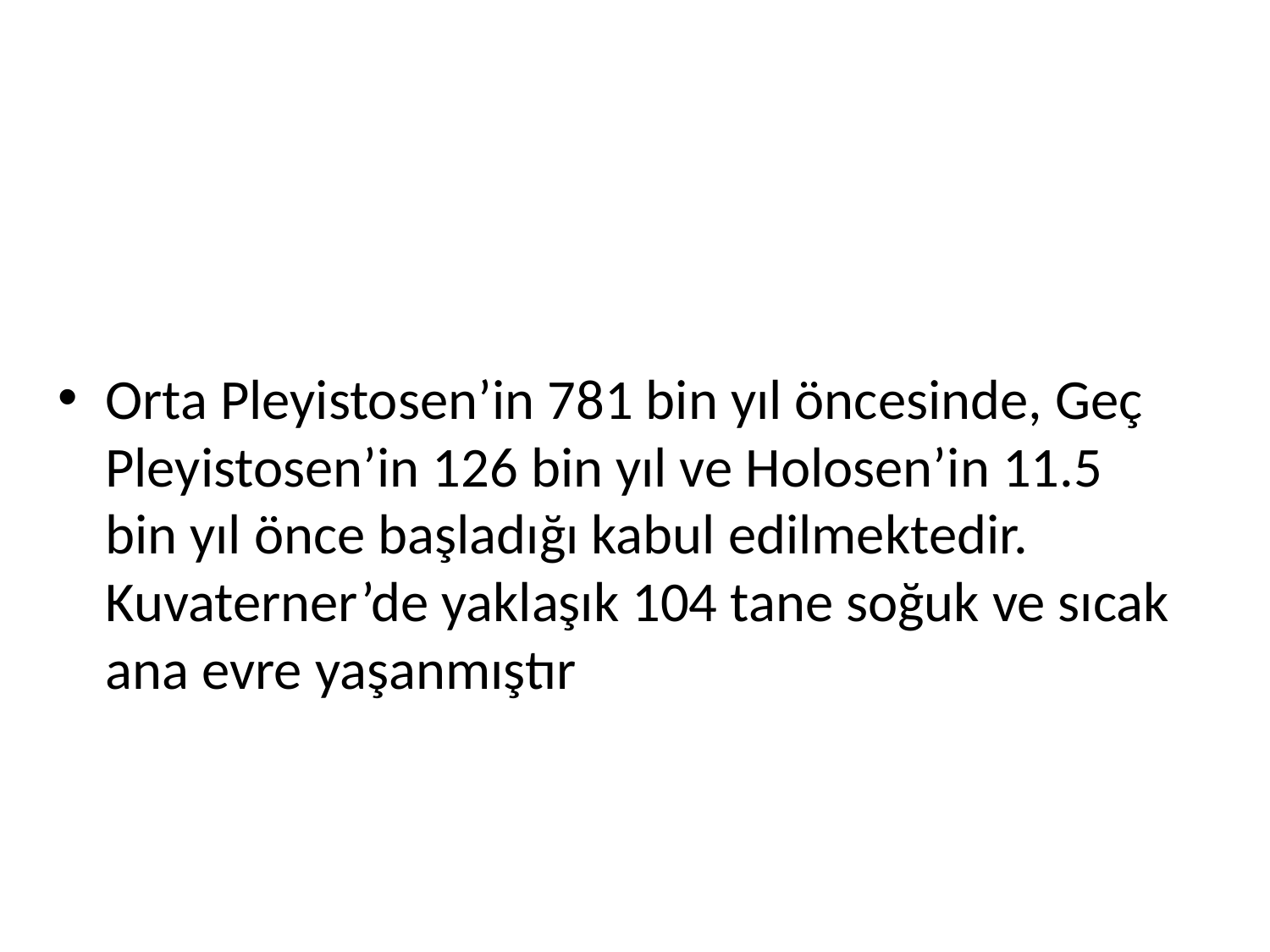

Orta Pleyistosen’in 781 bin yıl öncesinde, Geç Pleyistosen’in 126 bin yıl ve Holosen’in 11.5 bin yıl önce başladığı kabul edilmektedir. Kuvaterner’de yaklaşık 104 tane soğuk ve sıcak ana evre yaşanmıştır